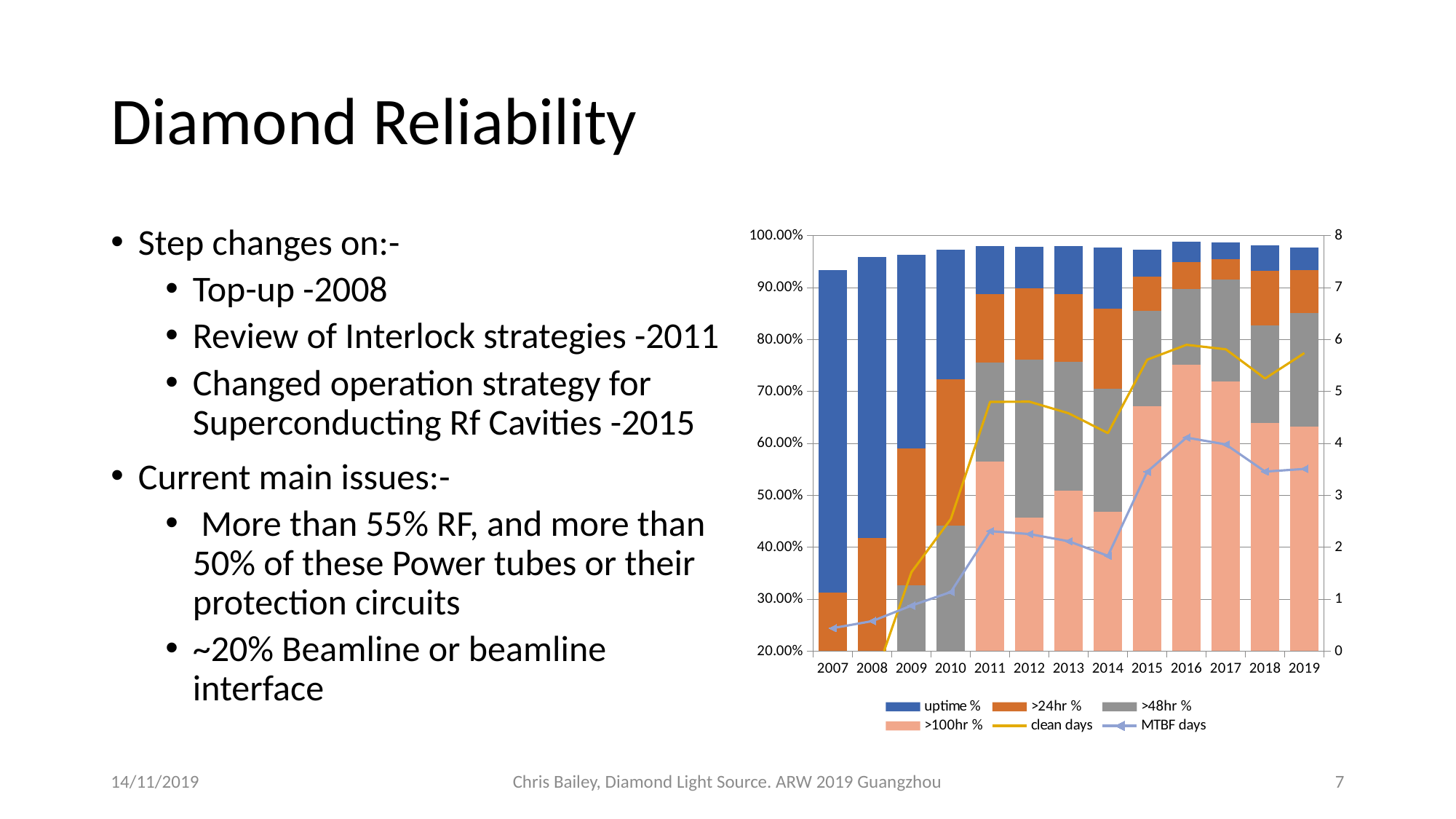

# Diamond Reliability
Step changes on:-
Top-up -2008
Review of Interlock strategies -2011
Changed operation strategy for Superconducting Rf Cavities -2015
Current main issues:-
 More than 55% RF, and more than 50% of these Power tubes or their protection circuits
~20% Beamline or beamline interface

### Chart

| Category |  |  |  |  | clean days |  |
|---|---|---|---|---|---|---|
| 2007 | 0.9336551651360816 | 0.3130051704125385 | 0.08319088319097163 | 0.0 | 0.1291547958214625 | 0.4431818181818182 |
| 2008 | 0.9589157706092687 | 0.41775822743573404 | 0.10708699902242884 | 0.0 | 0.1348973607038123 | 0.5779661016949152 |
| 2009 | 0.9635513346283741 | 0.5907295488882517 | 0.3266458018562134 | 0.0518670407943024 | 0.352255557953814 | 0.8774621212121102 |
| 2010 | 0.9734869205412905 | 0.7242513500245368 | 0.4423732379549641 | 0.11144890946073123 | 0.4544498211655852 | 1.1381704980842773 |
| 2011 | 0.9799735222554563 | 0.8883605266924643 | 0.7564333762702117 | 0.5646629454701005 | 0.6801202232718074 | 2.3105158730158153 |
| 2012 | 0.9790762620836636 | 0.8991872538488734 | 0.7619978517722609 | 0.4576297887575642 | 0.6805585392051472 | 2.255329457364369 |
| 2013 | 0.9808641975308724 | 0.8879082892417154 | 0.7578377425044198 | 0.5092345679011787 | 0.6581632653061225 | 2.1169354838709675 |
| 2014 | 0.976777777777861 | 0.8595937500000946 | 0.7048923611110877 | 0.4689236111110222 | 0.62 | 1.834862385321101 |
| 2015 | 0.9730259447266141 | 0.9216828821208118 | 0.856080795262351 | 0.6711893683023674 | 0.7614213197969543 | 3.456140350877193 |
| 2016 | 0.9879373848987457 | 0.9491674340085978 | 0.8974639349294269 | 0.751807090239392 | 0.7900552486187845 | 4.113636363636363 |
| 2017 | 0.9865891472868645 | 0.9543281653747071 | 0.9162047803617857 | 0.7200193798449702 | 0.7813953488372093 | 3.9814814814814814 |
| 2018 | 0.9814079778830113 | 0.9324611637703257 | 0.8270405476566093 | 0.6393990258030581 | 0.7251184834123223 | 3.459016393442623 |
| 2019 | 0.9779420549582214 | 0.9341808542413937 | 0.8516875746715012 | 0.631922043010784 | 0.7741935483870968 | 3.509433962264151 |
14/11/2019
Chris Bailey, Diamond Light Source. ARW 2019 Guangzhou
7